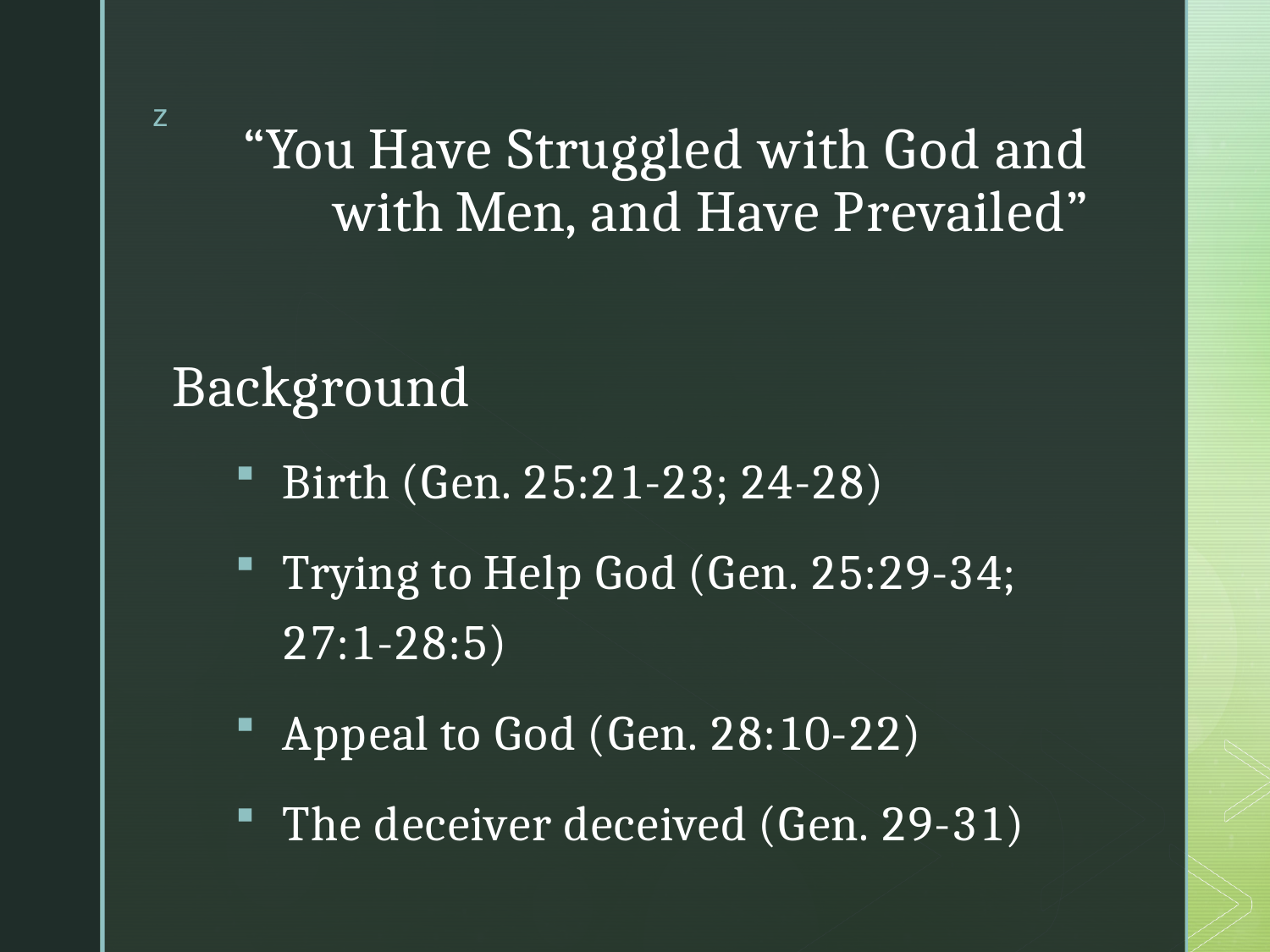

# “You Have Struggled with God and with Men, and Have Prevailed”
Background
Birth (Gen. 25:21-23; 24-28)
Trying to Help God (Gen. 25:29-34; 27:1-28:5)
Appeal to God (Gen. 28:10-22)
The deceiver deceived (Gen. 29-31)